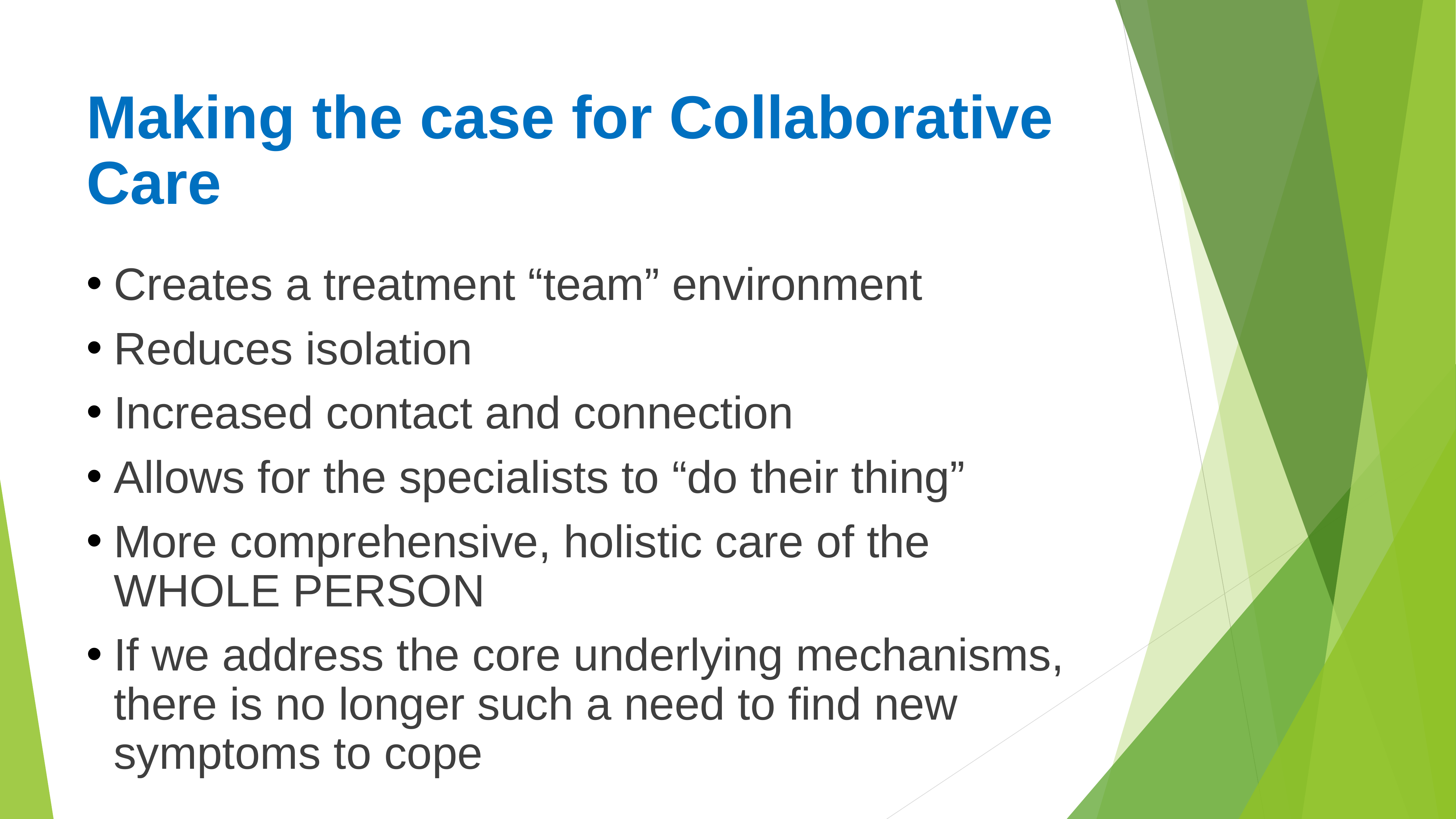

# Making the case for Collaborative Care
Creates a treatment “team” environment
Reduces isolation
Increased contact and connection
Allows for the specialists to “do their thing”
More comprehensive, holistic care of the WHOLE PERSON
If we address the core underlying mechanisms, there is no longer such a need to find new symptoms to cope